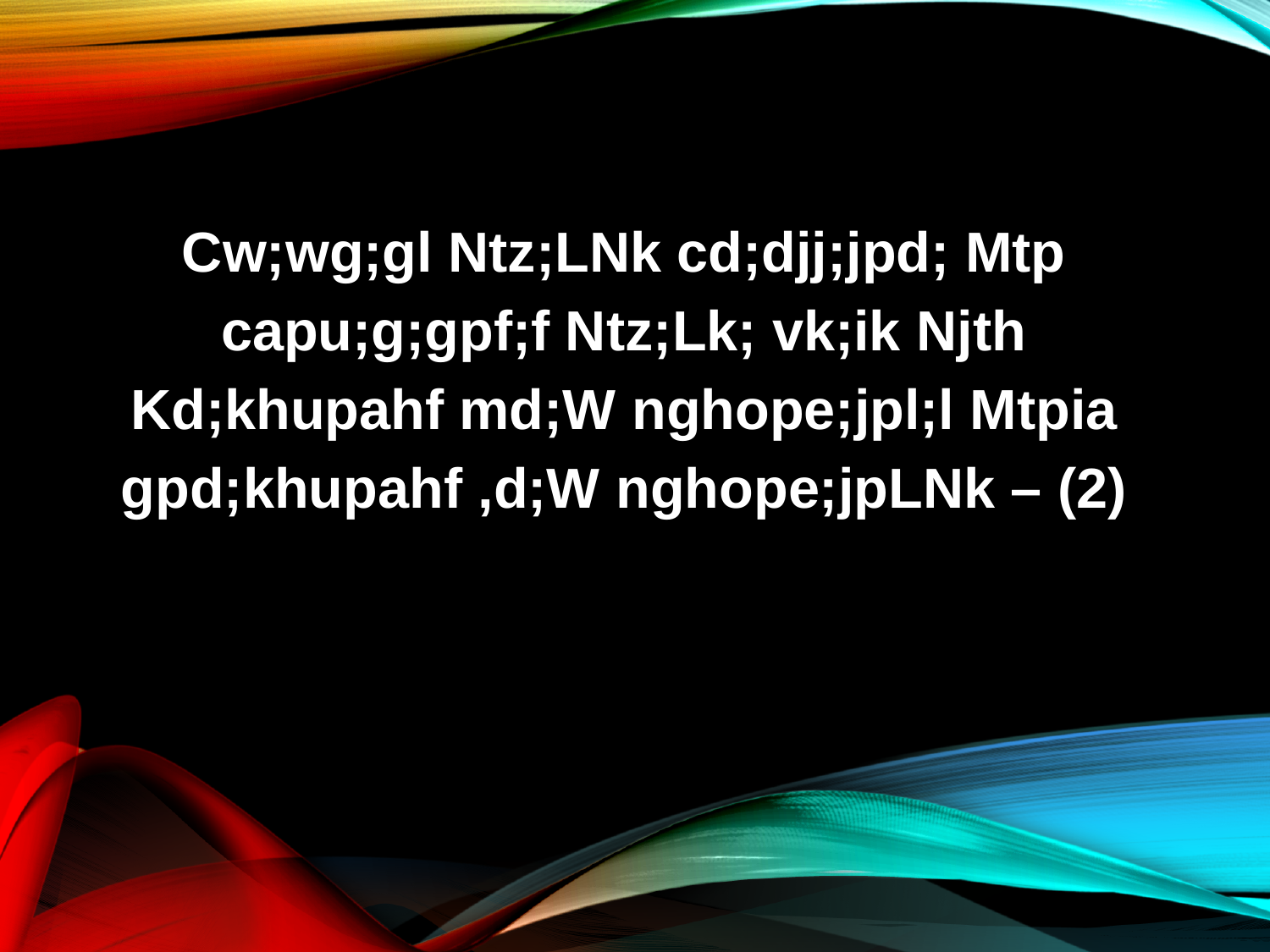

Cw;wg;gl Ntz;LNk cd;djj;jpd; Mtp
capu;g;gpf;f Ntz;Lk; vk;ik Njth
Kd;khupahf md;W nghope;jpl;l Mtpia
gpd;khupahf ,d;W nghope;jpLNk – (2)